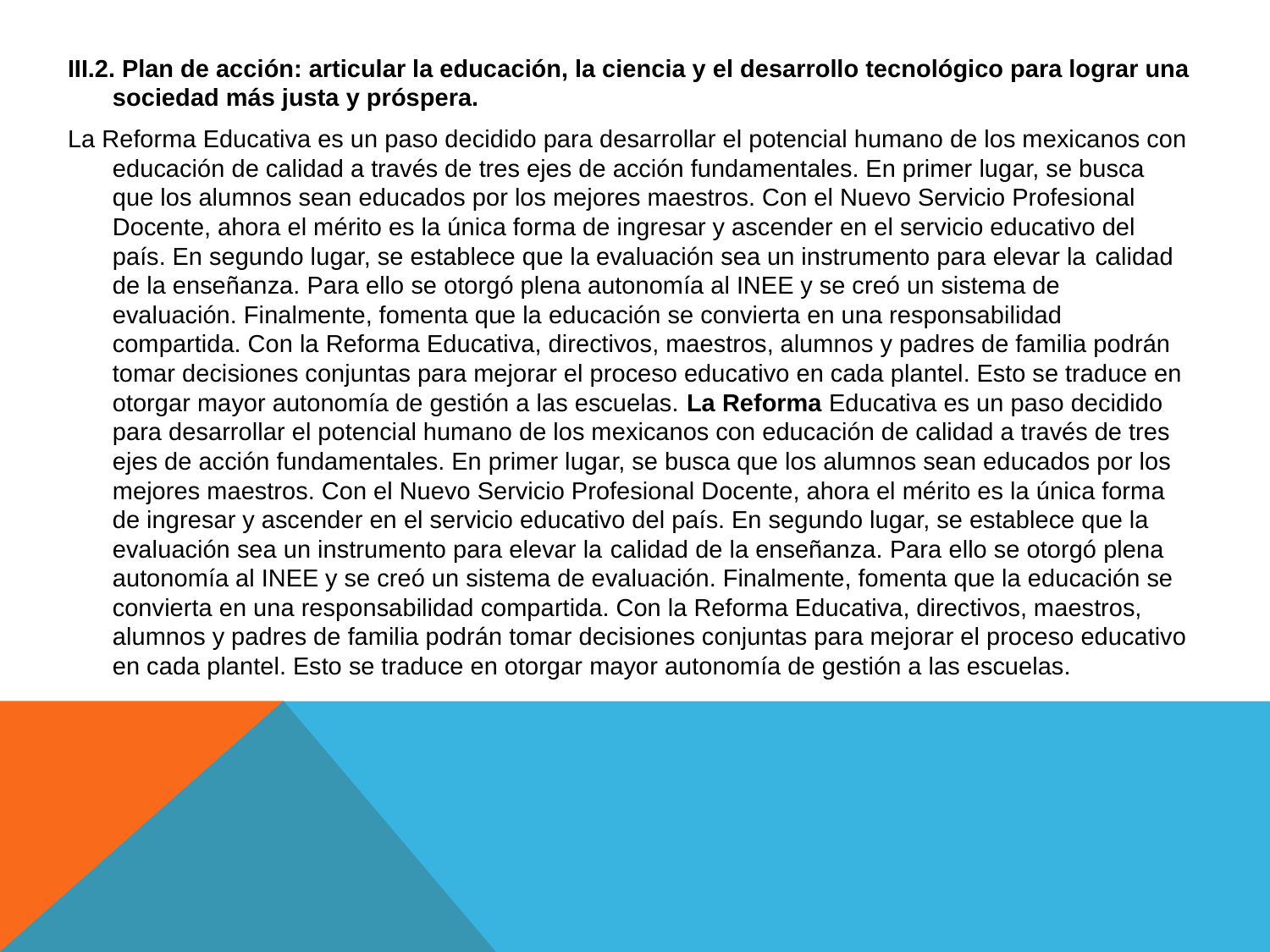

III.2. Plan de acción: articular la educación, la ciencia y el desarrollo tecnológico para lograr una sociedad más justa y próspera.
La Reforma Educativa es un paso decidido para desarrollar el potencial humano de los mexicanos con educación de calidad a través de tres ejes de acción fundamentales. En primer lugar, se busca que los alumnos sean educados por los mejores maestros. Con el Nuevo Servicio Profesional Docente, ahora el mérito es la única forma de ingresar y ascender en el servicio educativo del país. En segundo lugar, se establece que la evaluación sea un instrumento para elevar la calidad de la enseñanza. Para ello se otorgó plena autonomía al INEE y se creó un sistema de evaluación. Finalmente, fomenta que la educación se convierta en una responsabilidad compartida. Con la Reforma Educativa, directivos, maestros, alumnos y padres de familia podrán tomar decisiones conjuntas para mejorar el proceso educativo en cada plantel. Esto se traduce en otorgar mayor autonomía de gestión a las escuelas. La Reforma Educativa es un paso decidido para desarrollar el potencial humano de los mexicanos con educación de calidad a través de tres ejes de acción fundamentales. En primer lugar, se busca que los alumnos sean educados por los mejores maestros. Con el Nuevo Servicio Profesional Docente, ahora el mérito es la única forma de ingresar y ascender en el servicio educativo del país. En segundo lugar, se establece que la evaluación sea un instrumento para elevar la calidad de la enseñanza. Para ello se otorgó plena autonomía al INEE y se creó un sistema de evaluación. Finalmente, fomenta que la educación se convierta en una responsabilidad compartida. Con la Reforma Educativa, directivos, maestros, alumnos y padres de familia podrán tomar decisiones conjuntas para mejorar el proceso educativo en cada plantel. Esto se traduce en otorgar mayor autonomía de gestión a las escuelas.